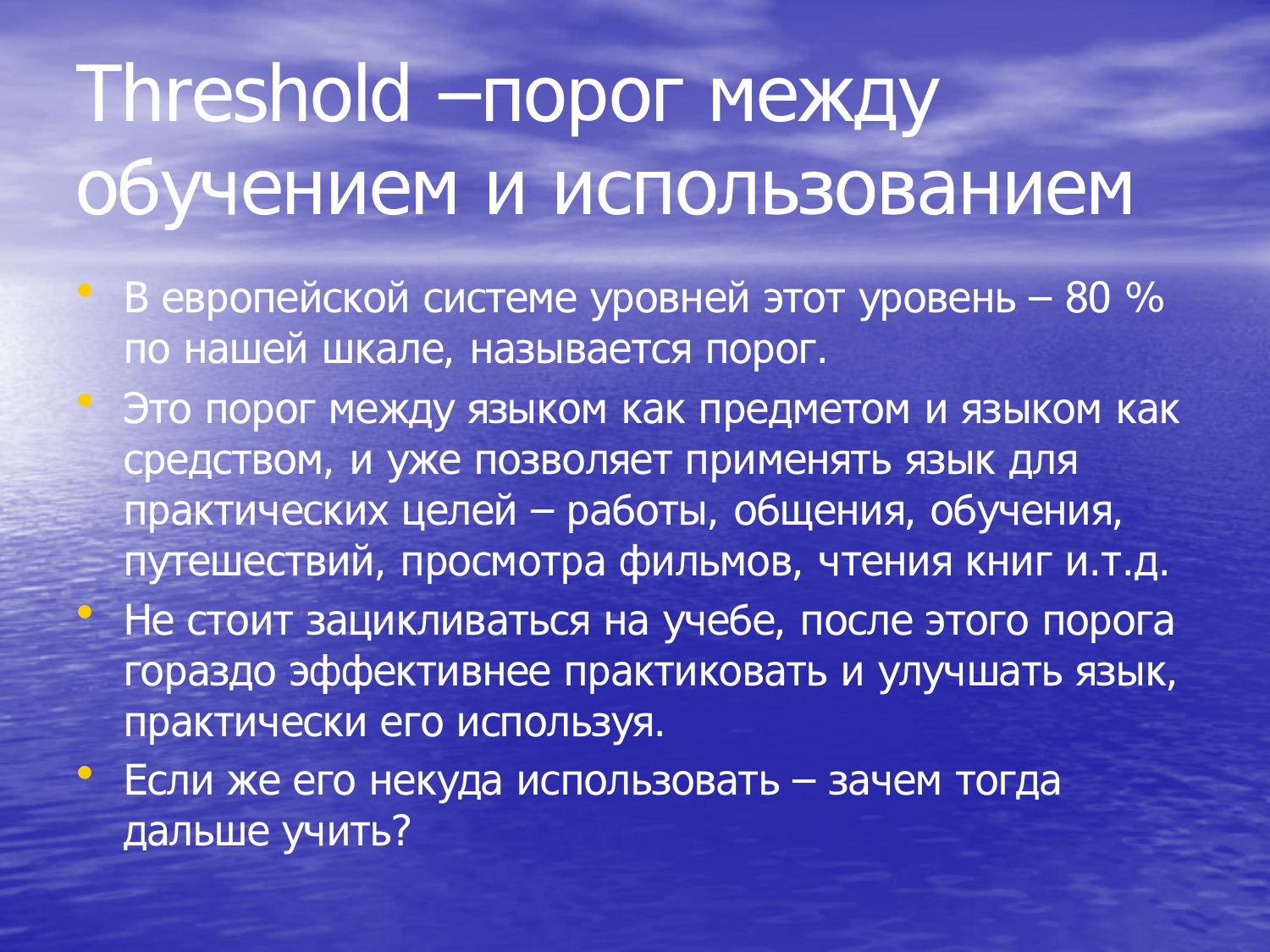

# Threshold –порог между обучением и использованием
В европейской системе уровней этот уровень – 80 % по нашей шкале, называется порог.
Это порог между языком как предметом и языком как средством, и уже позволяет применять язык для практических целей – работы, общения, обучения, путешествий, просмотра фильмов, чтения книг и.т.д.
Не стоит зацикливаться на учебе, после этого порога гораздо эффективнее практиковать и улучшать язык, практически его используя.
Если же его некуда использовать – зачем тогда дальше учить?